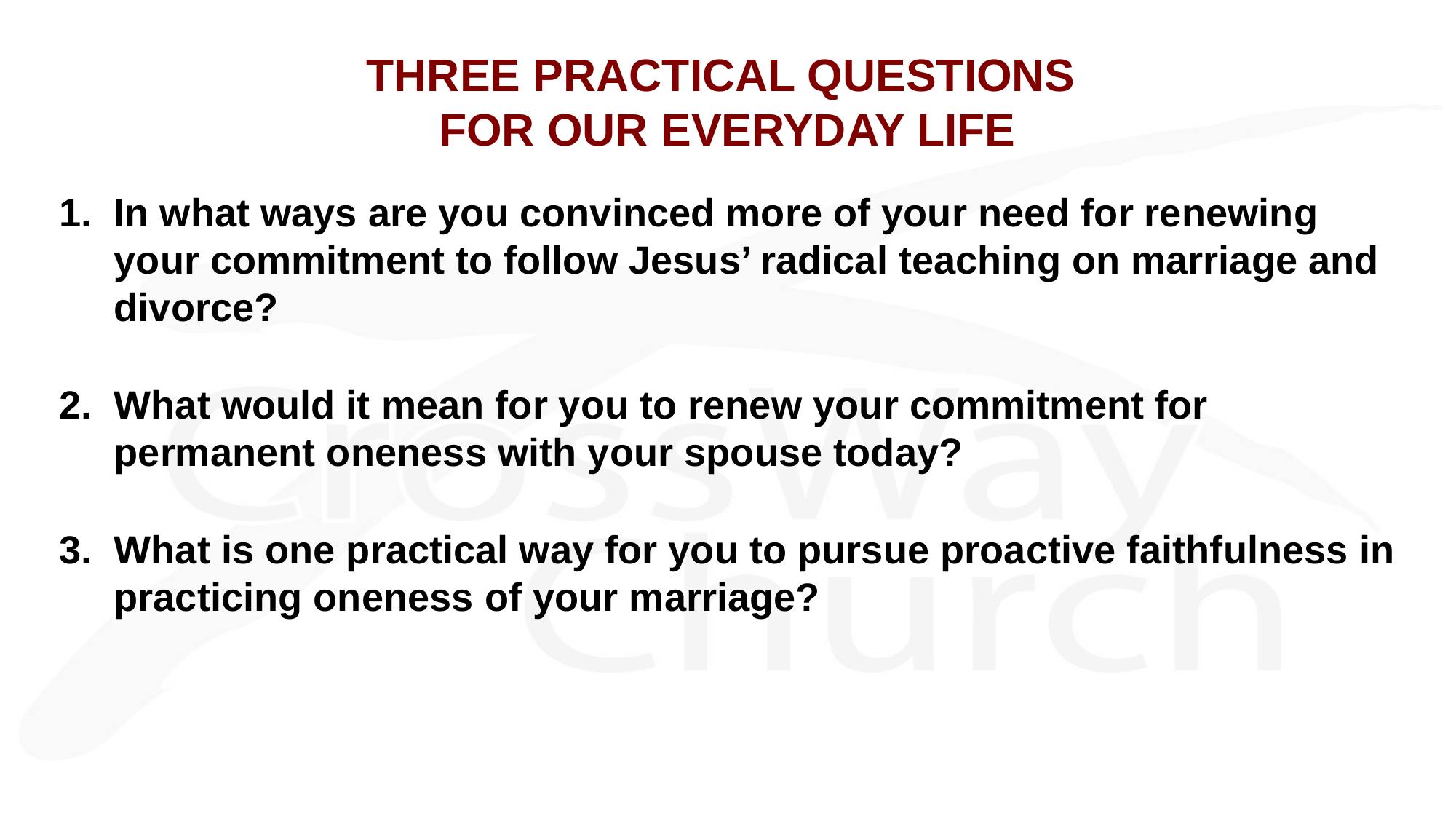

# THREE PRACTICAL QUESTIONS FOR OUR EVERYDAY LIFE
In what ways are you convinced more of your need for renewing your commitment to follow Jesus’ radical teaching on marriage and divorce?

What would it mean for you to renew your commitment for permanent oneness with your spouse today?

What is one practical way for you to pursue proactive faithfulness in practicing oneness of your marriage?